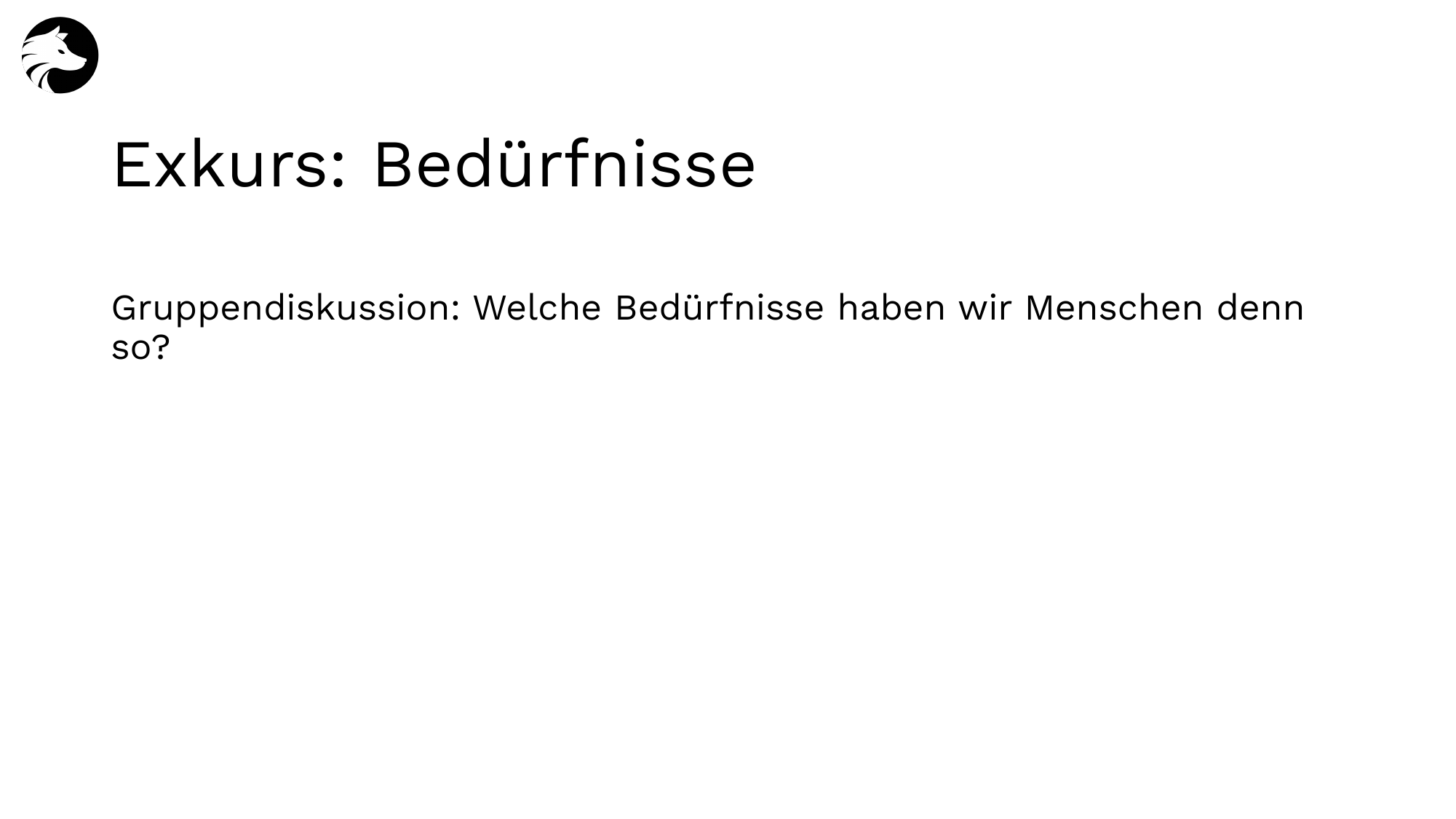

# Exkurs: Bedürfnisse
Gruppendiskussion: Welche Bedürfnisse haben wir Menschen denn so?